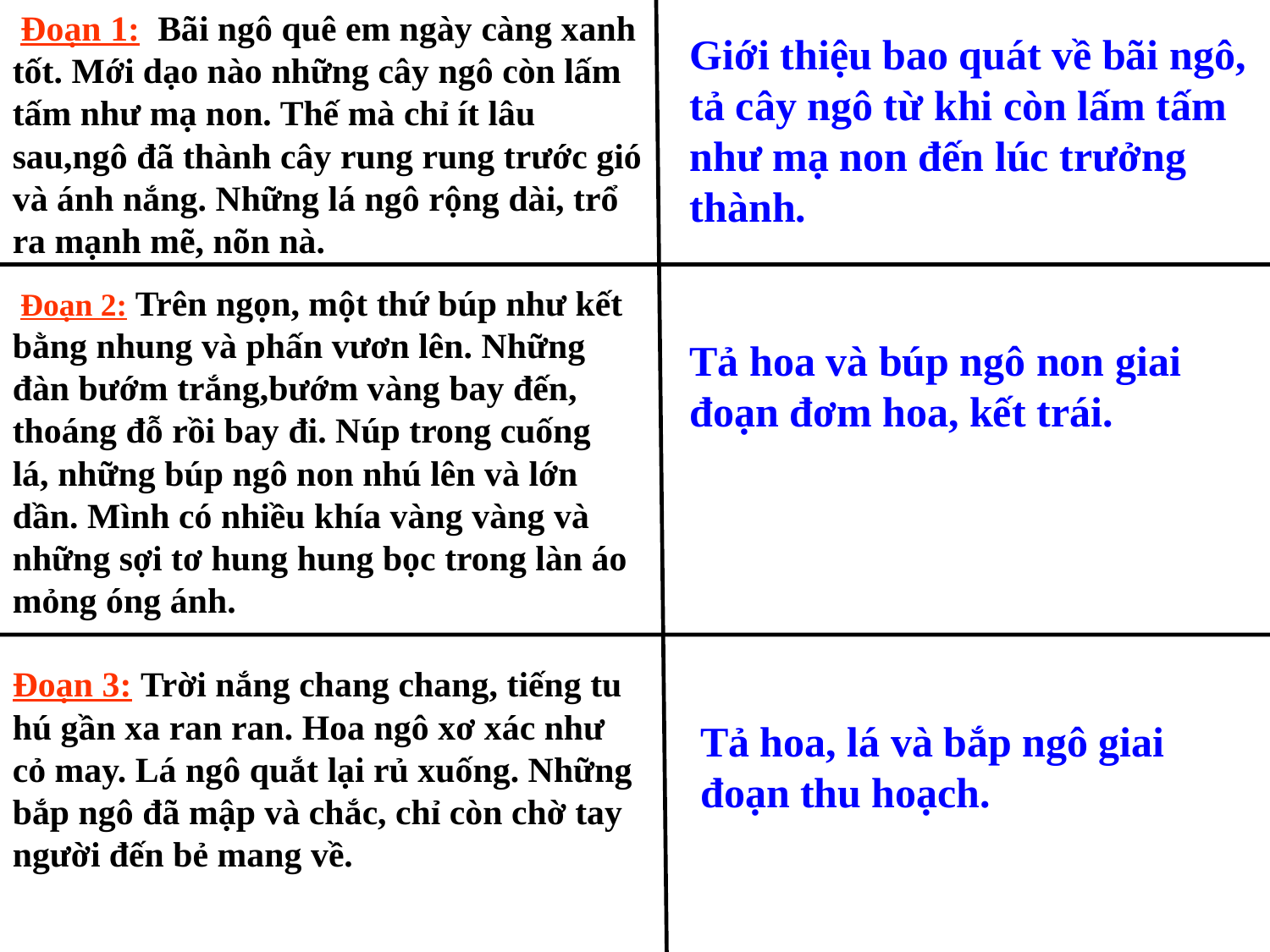

Đoạn 1:  Bãi ngô quê em ngày càng xanh tốt. Mới dạo nào những cây ngô còn lấm tấm như mạ non. Thế mà chỉ ít lâu sau,ngô đã thành cây rung rung trước gió và ánh nắng. Những lá ngô rộng dài, trổ ra mạnh mẽ, nõn nà.

Giới thiệu bao quát về bãi ngô, tả cây ngô từ khi còn lấm tấm  như mạ non đến lúc trưởng thành.

 Đoạn 2: Trên ngọn, một thứ búp như kết bằng nhung và phấn vươn lên. Những đàn bướm trắng,bướm vàng bay đến, thoáng đỗ rồi bay đi. Núp trong cuống lá, những búp ngô non nhú lên và lớn dần. Mình có nhiều khía vàng vàng và những sợi tơ hung hung bọc trong làn áo mỏng óng ánh.
Tả hoa và búp ngô non giai đoạn đơm hoa, kết trái.

Đoạn 3: Trời nắng chang chang, tiếng tu hú gần xa ran ran. Hoa ngô xơ xác như cỏ may. Lá ngô quắt lại rủ xuống. Những bắp ngô đã mập và chắc, chỉ còn chờ tay người đến bẻ mang về.
Tả hoa, lá và bắp ngô giai đoạn thu hoạch.